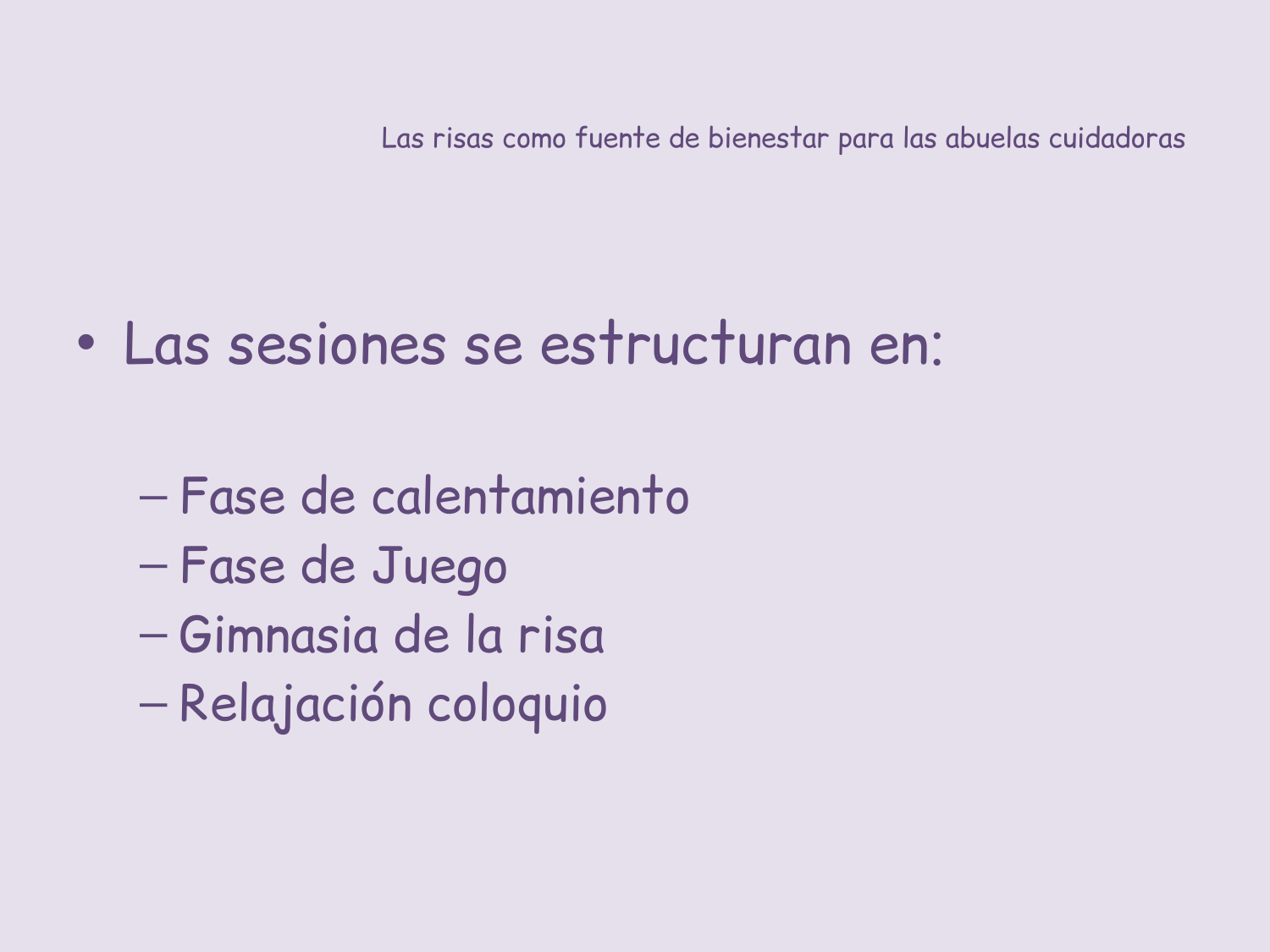

# Las risas como fuente de bienestar para las abuelas cuidadoras

Las sesiones se estructuran en:

Fase de calentamiento
Fase de Juego
Gimnasia de la risa
Relajación coloquio